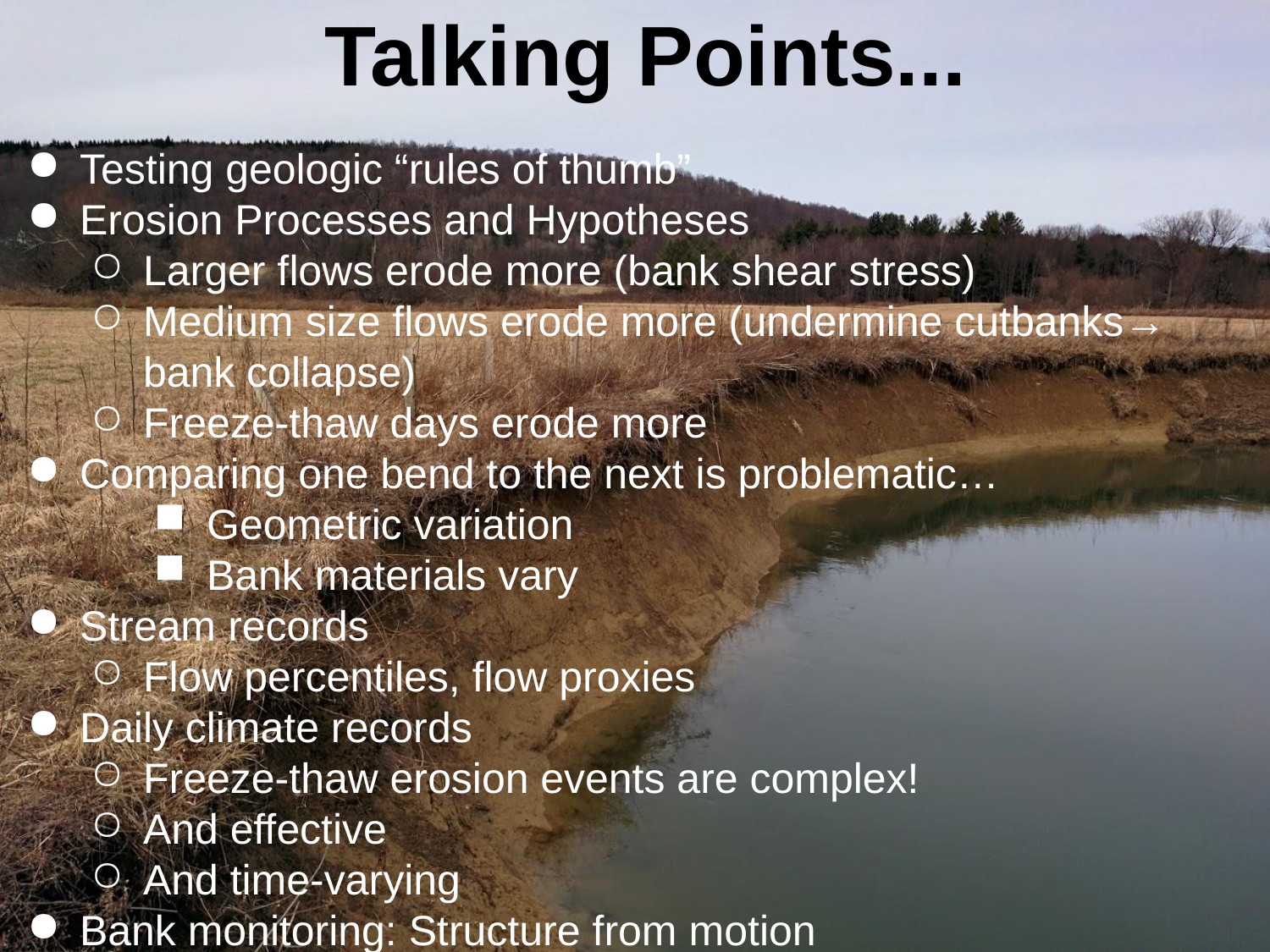

# Talking Points...
Testing geologic “rules of thumb”
Erosion Processes and Hypotheses
Larger flows erode more (bank shear stress)
Medium size flows erode more (undermine cutbanks→ bank collapse)
Freeze-thaw days erode more
Comparing one bend to the next is problematic…
Geometric variation
Bank materials vary
Stream records
Flow percentiles, flow proxies
Daily climate records
Freeze-thaw erosion events are complex!
And effective
And time-varying
Bank monitoring: Structure from motion